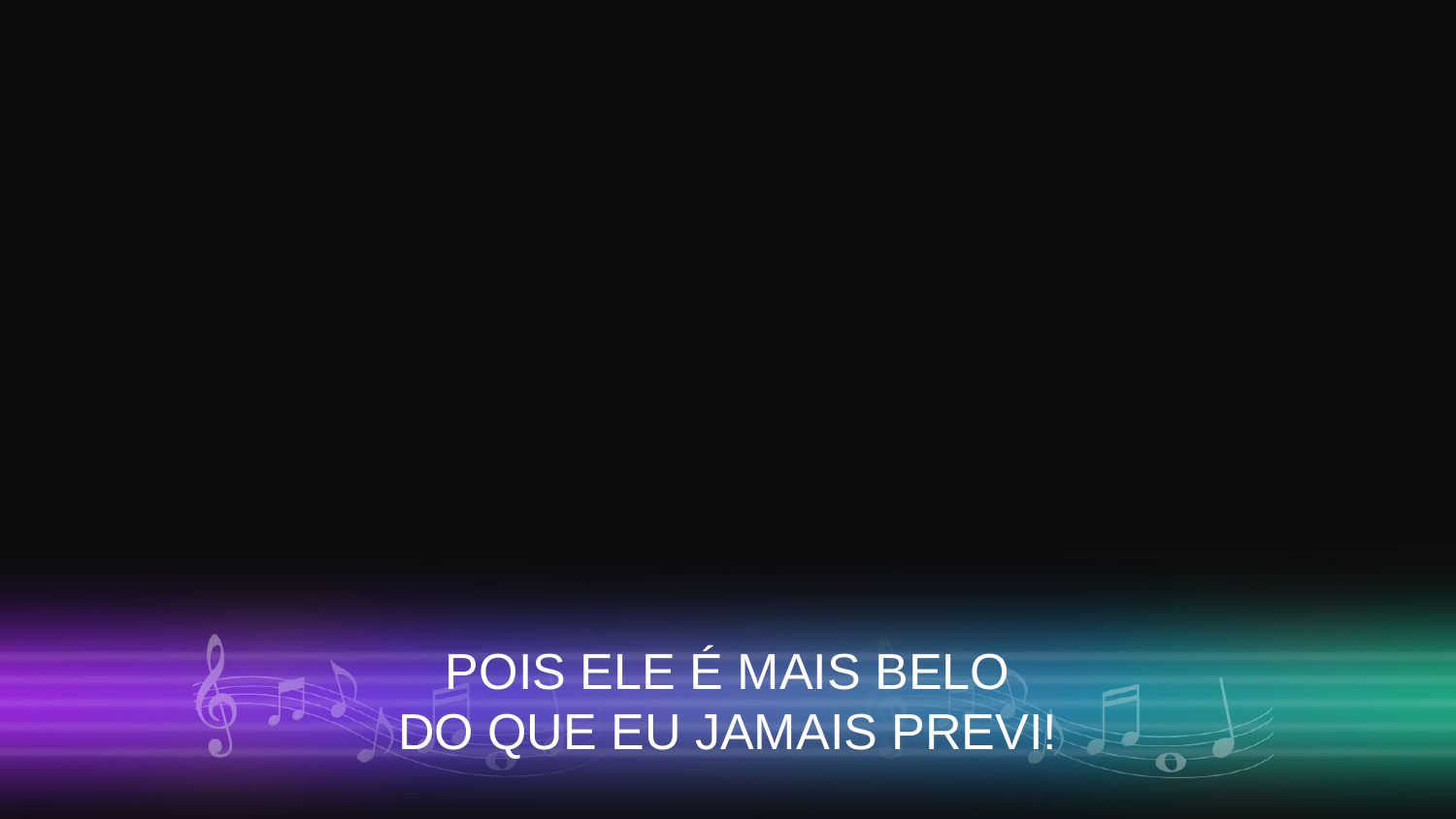

POIS ELE É MAIS BELO
DO QUE EU JAMAIS PREVI!